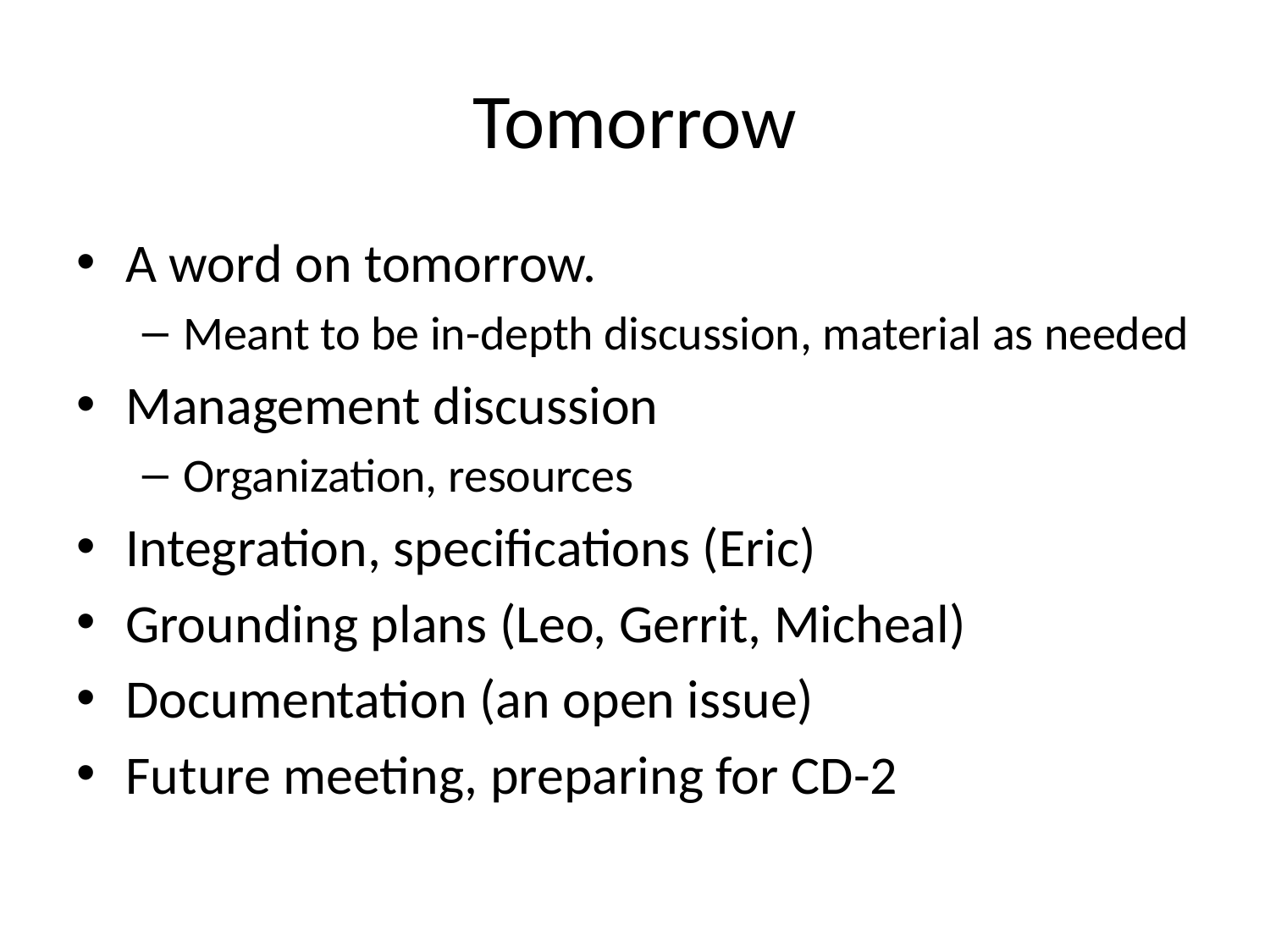

# Tomorrow
A word on tomorrow.
Meant to be in-depth discussion, material as needed
Management discussion
Organization, resources
Integration, specifications (Eric)
Grounding plans (Leo, Gerrit, Micheal)
Documentation (an open issue)
Future meeting, preparing for CD-2